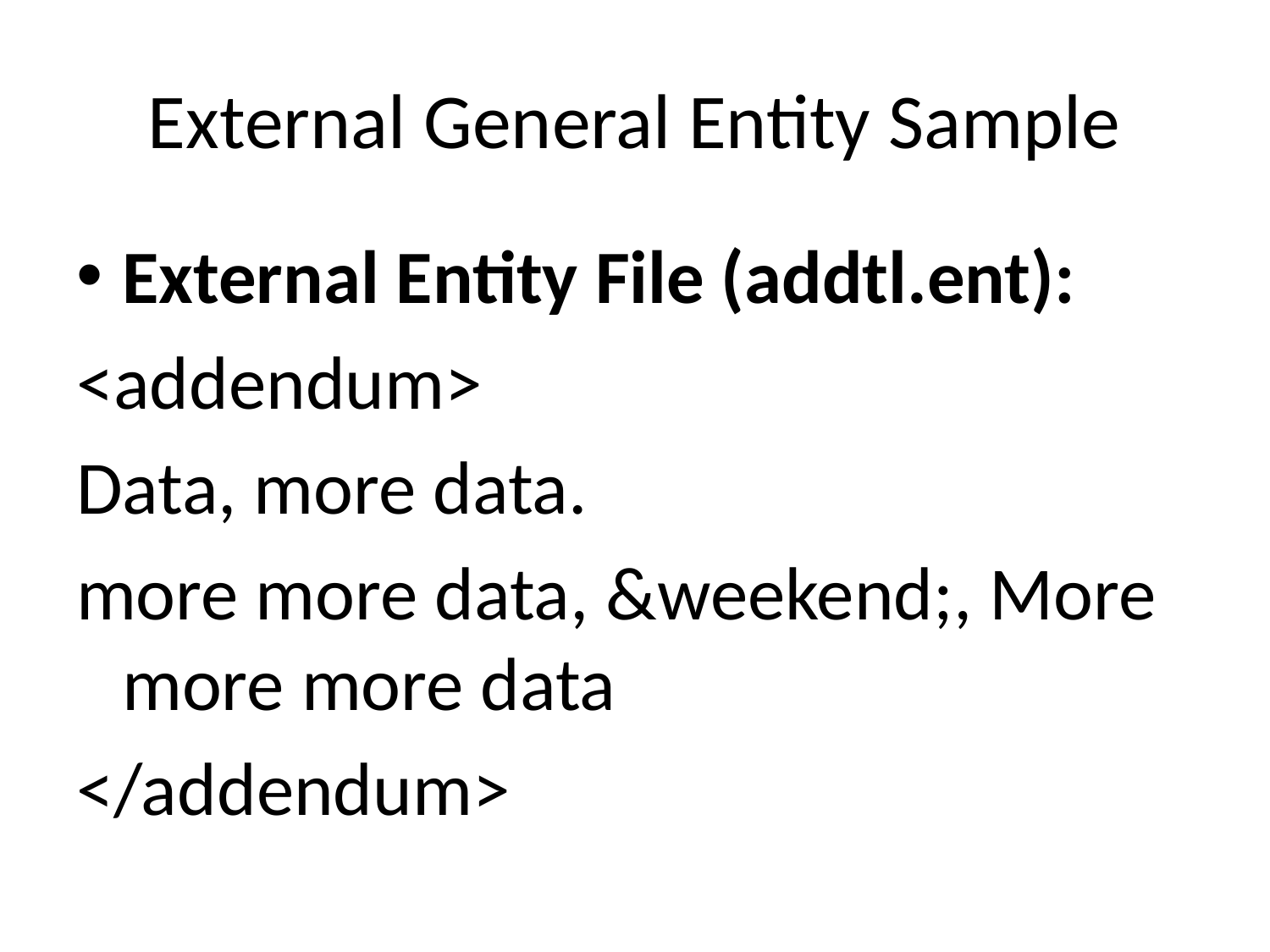

# External General Entity Sample
External Entity File (addtl.ent):
<addendum>
Data, more data.
more more data, &weekend;, More more more data
</addendum>